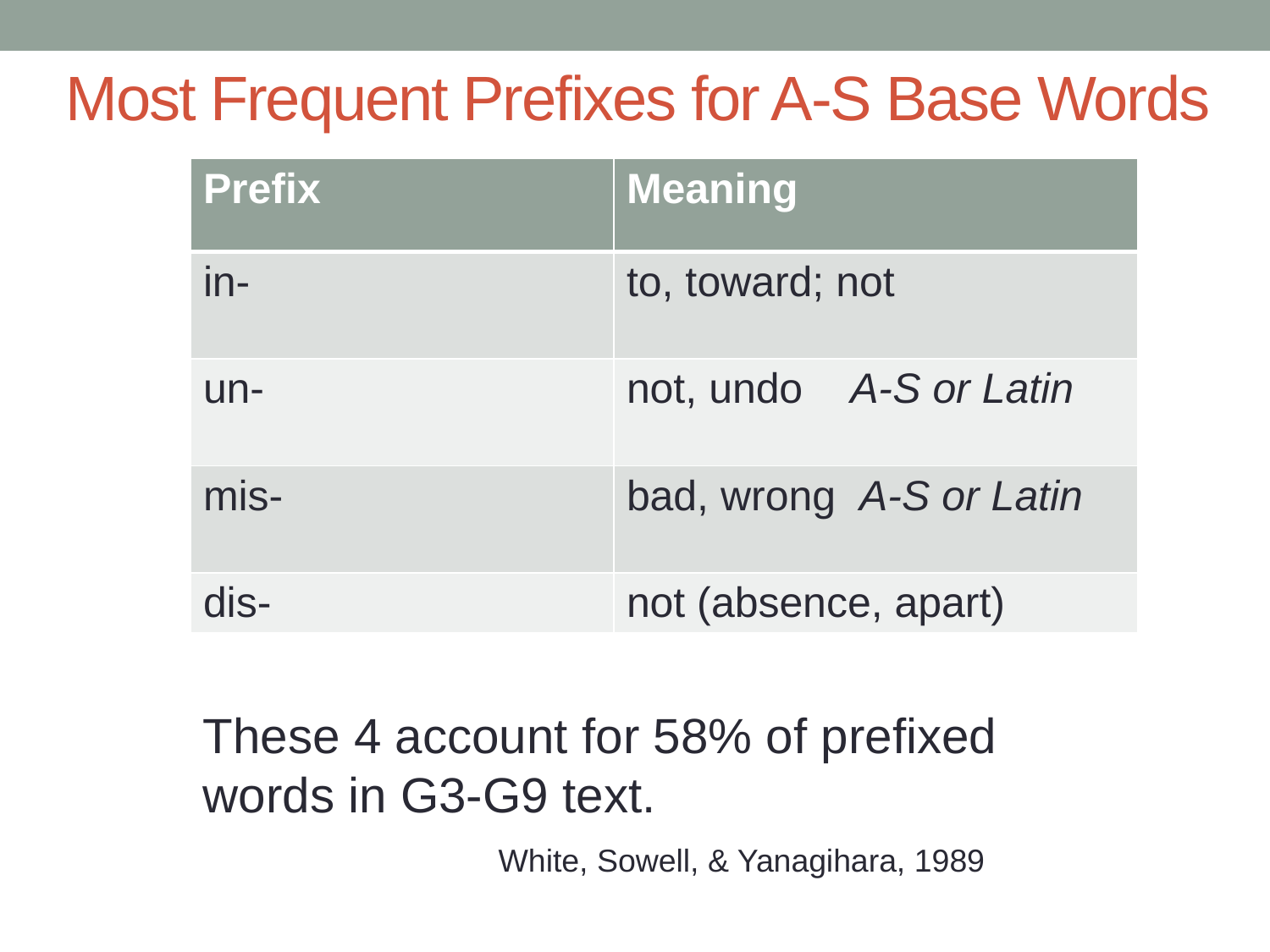

# Most Frequent Prefixes for A-S Base Words
| Prefix | Meaning |
| --- | --- |
| in- | to, toward; not |
| un- | not, undo A-S or Latin |
| mis- | bad, wrong A-S or Latin |
| dis- | not (absence, apart) |
These 4 account for 58% of prefixed words in G3-G9 text.
		   White, Sowell, & Yanagihara, 1989